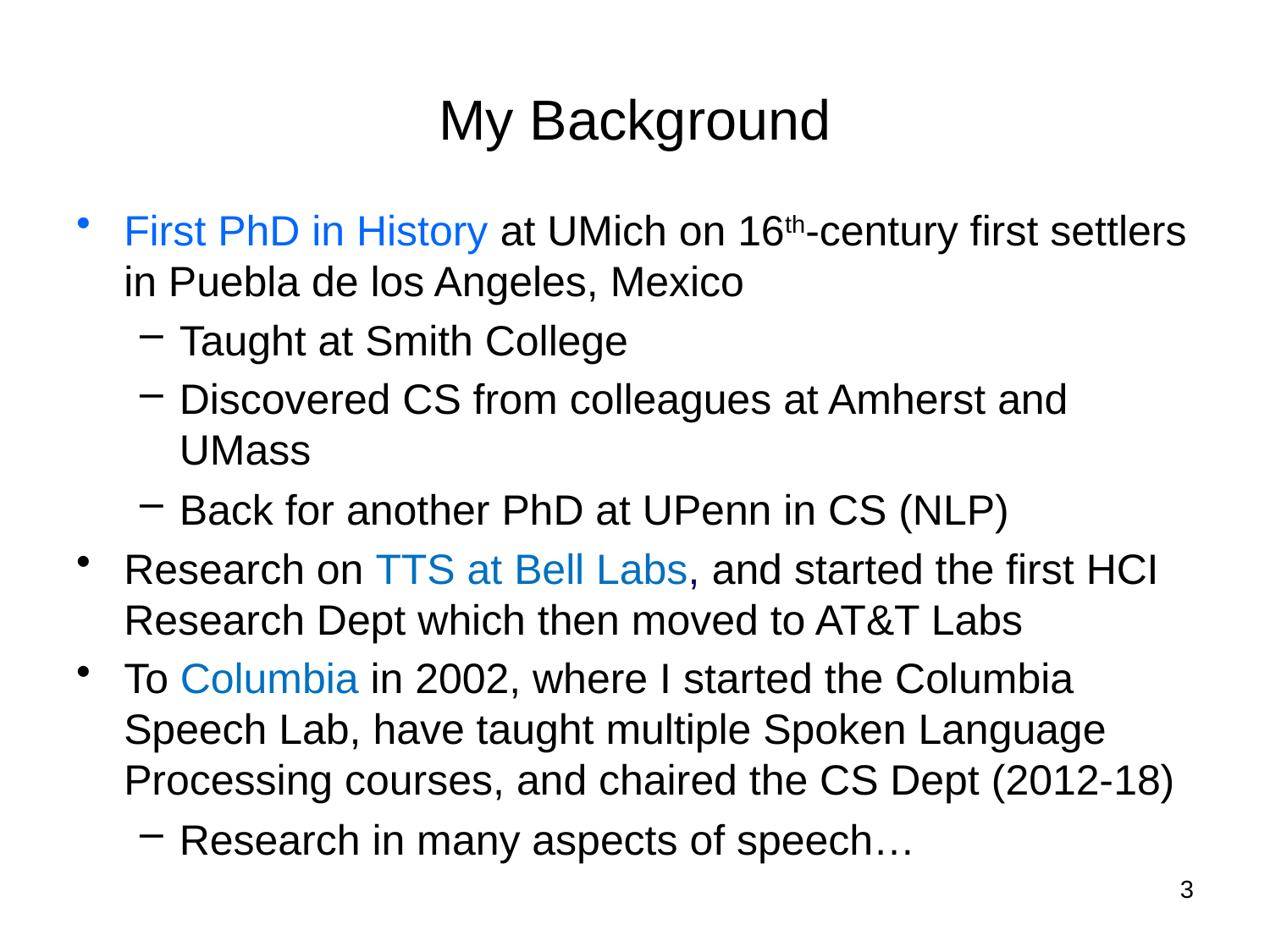

# My Background
First PhD in History at UMich on 16th-century first settlers in Puebla de los Angeles, Mexico
Taught at Smith College
Discovered CS from colleagues at Amherst and UMass
Back for another PhD at UPenn in CS (NLP)
Research on TTS at Bell Labs, and started the first HCI Research Dept which then moved to AT&T Labs
To Columbia in 2002, where I started the Columbia Speech Lab, have taught multiple Spoken Language Processing courses, and chaired the CS Dept (2012-18)
Research in many aspects of speech…
3